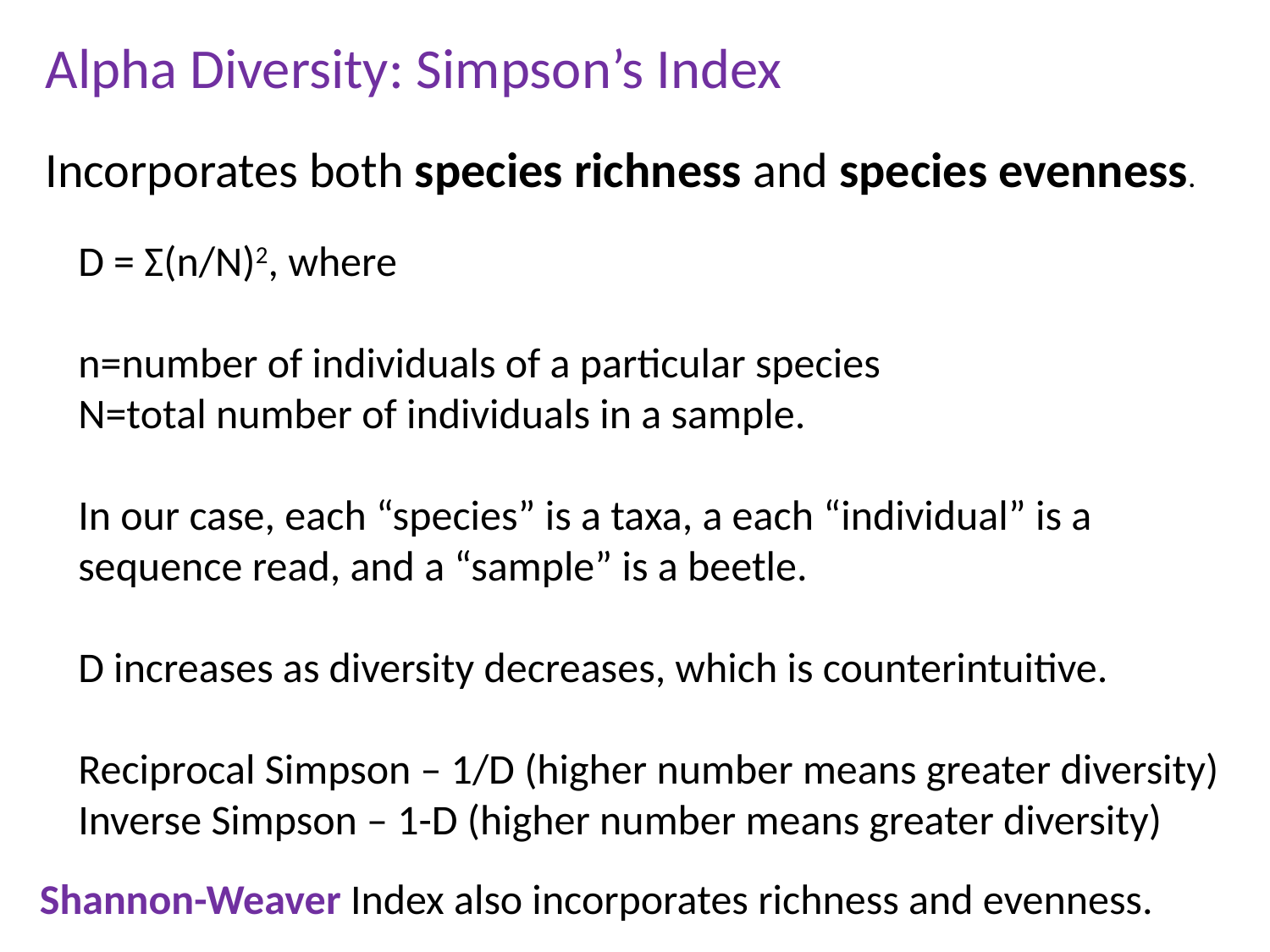

Alpha Diversity: Simpson’s Index

Incorporates both species richness and species evenness.
D = Ʃ(n/N)2, where

n=number of individuals of a particular species
N=total number of individuals in a sample.

In our case, each “species” is a taxa, a each “individual” is a sequence read, and a “sample” is a beetle.

D increases as diversity decreases, which is counterintuitive.

Reciprocal Simpson – 1/D (higher number means greater diversity)
Inverse Simpson – 1-D (higher number means greater diversity)

Shannon-Weaver Index also incorporates richness and evenness.